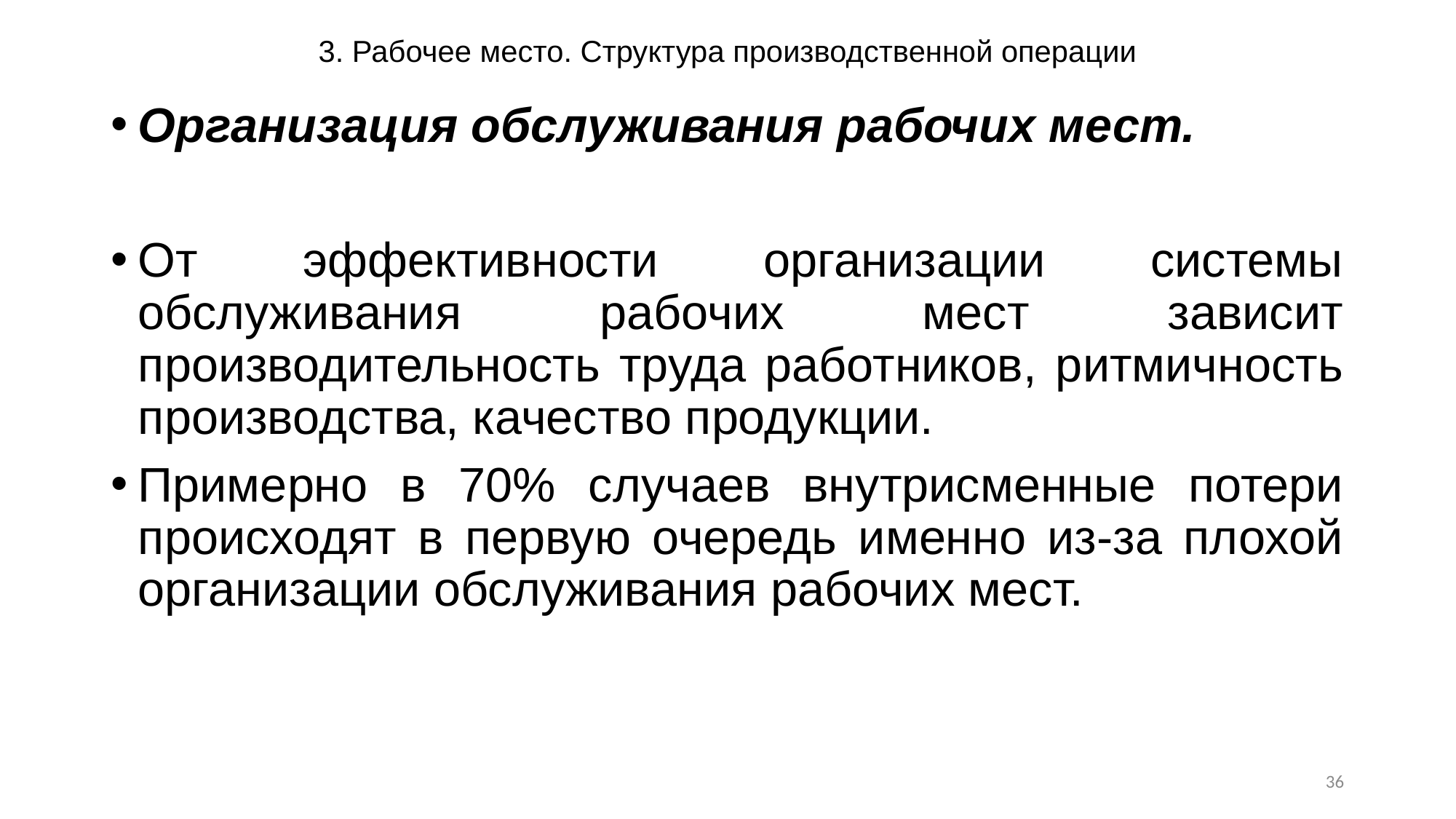

# 3. Рабочее место. Структура производственной операции
Организация обслуживания рабочих мест.

От эффективности организации системы обслуживания рабочих мест зависит производительность труда работников, ритмичность производства, качество продукции.
Примерно в 70% случаев внутрисменные потери происходят в первую очередь именно из-за плохой организации обслуживания рабочих мест.
36